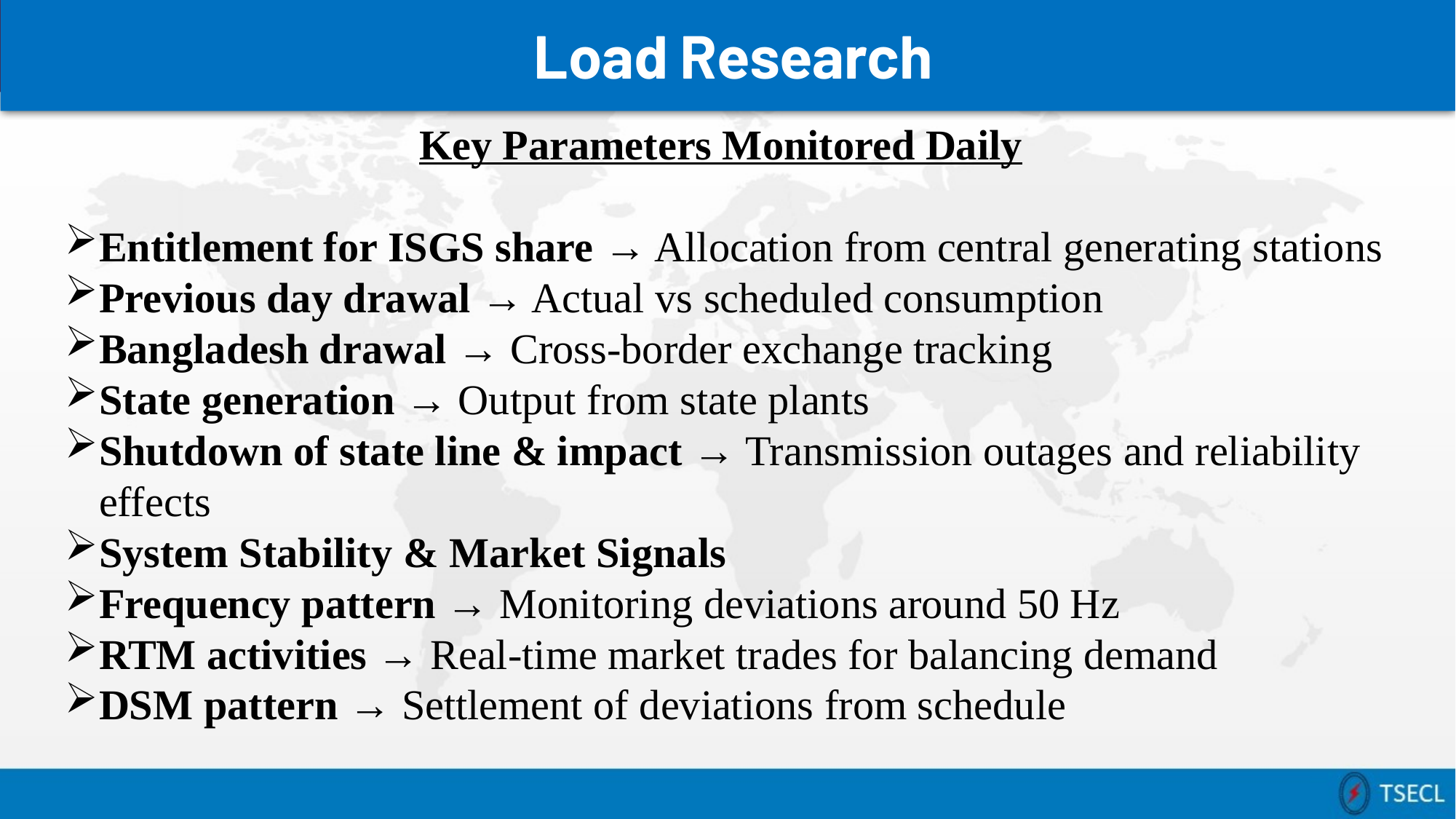

Load Research
3 Seasons Load Curve
Key Parameters Monitored Daily

Entitlement for ISGS share → Allocation from central generating stations
Previous day drawal → Actual vs scheduled consumption
Bangladesh drawal → Cross‑border exchange tracking
State generation → Output from state plants
Shutdown of state line & impact → Transmission outages and reliability effects
System Stability & Market Signals
Frequency pattern → Monitoring deviations around 50 Hz
RTM activities → Real‑time market trades for balancing demand
DSM pattern → Settlement of deviations from schedule